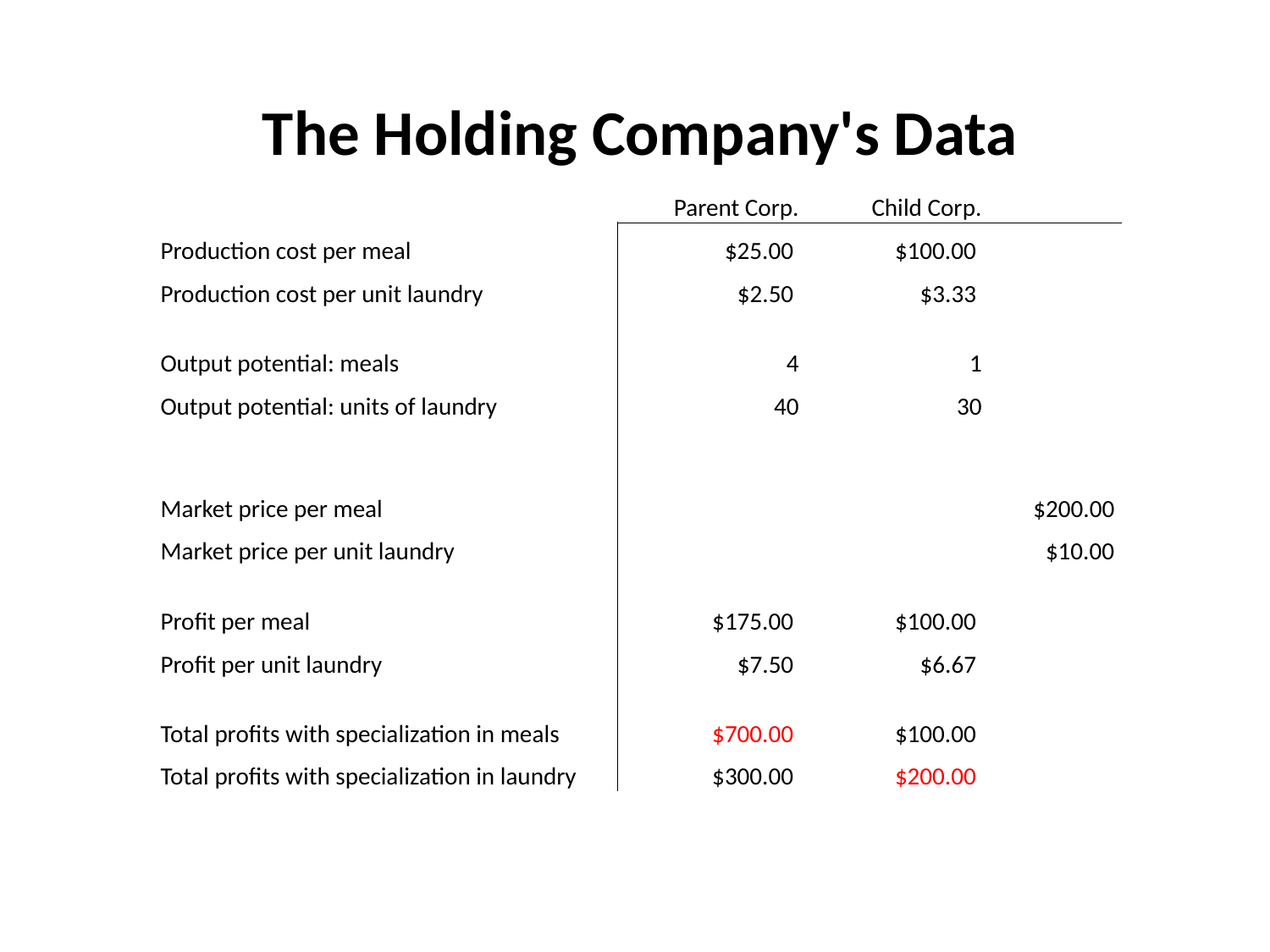

| The Holding Company's Data |  |  |  |
| --- | --- | --- | --- |
|  | Parent Corp. | Child Corp. |  |
| Production cost per meal | $25.00 | $100.00 |  |
| Production cost per unit laundry | $2.50 | $3.33 |  |
|  |  |  |  |
| Output potential: meals | 4 | 1 |  |
| Output potential: units of laundry | 40 | 30 |  |
|  |  |  |  |
|  |  |  |  |
| Market price per meal |  |  | $200.00 |
| Market price per unit laundry |  |  | $10.00 |
|  |  |  |  |
| Profit per meal | $175.00 | $100.00 |  |
| Profit per unit laundry | $7.50 | $6.67 |  |
|  |  |  |  |
| Total profits with specialization in meals | $700.00 | $100.00 |  |
| Total profits with specialization in laundry | $300.00 | $200.00 |  |